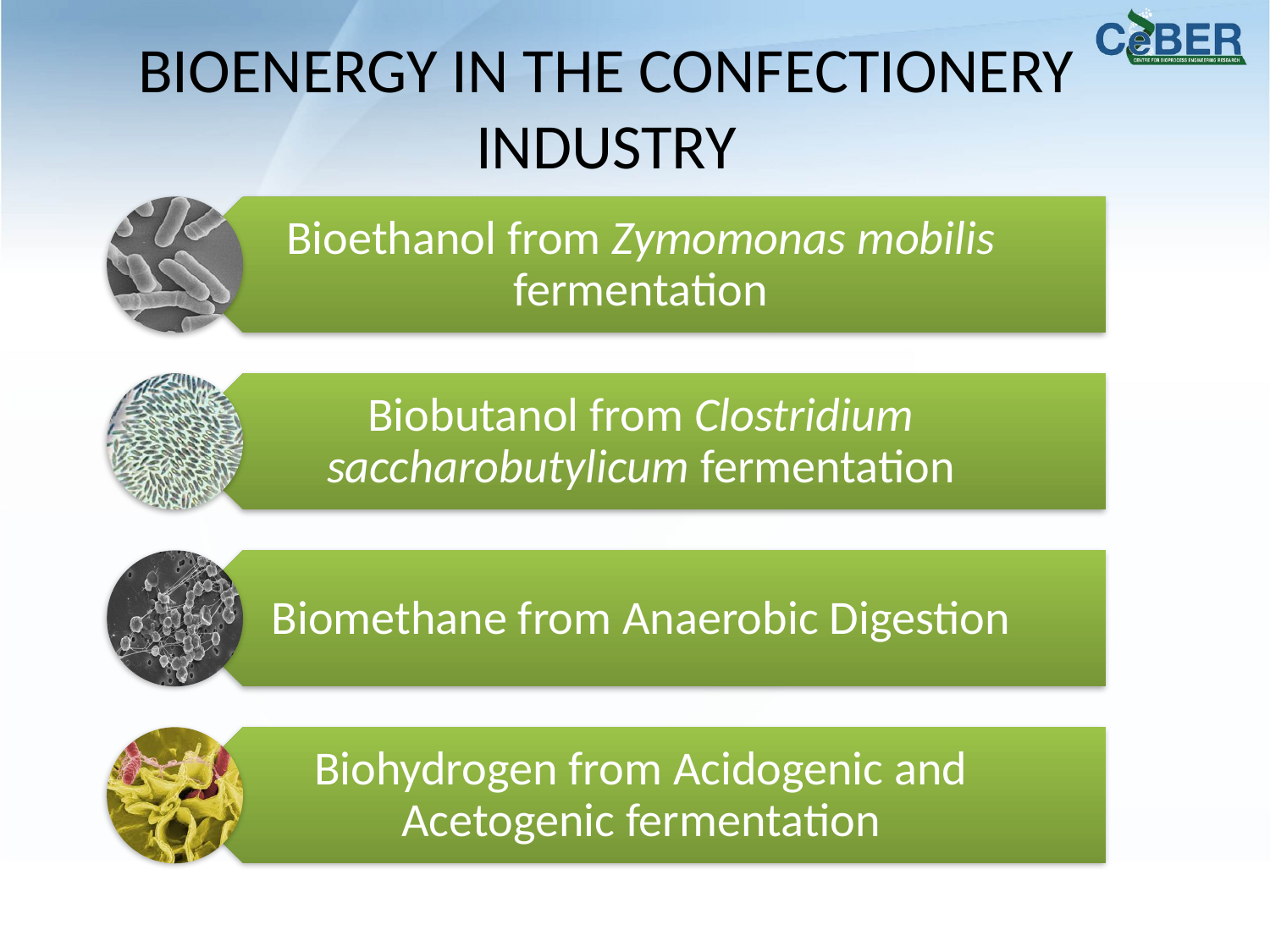

# Bioenergy in the confectionery industry
Bioethanol from Zymomonas mobilis fermentation
Biobutanol from Clostridium saccharobutylicum fermentation
Biomethane from Anaerobic Digestion
Biohydrogen from Acidogenic and Acetogenic fermentation